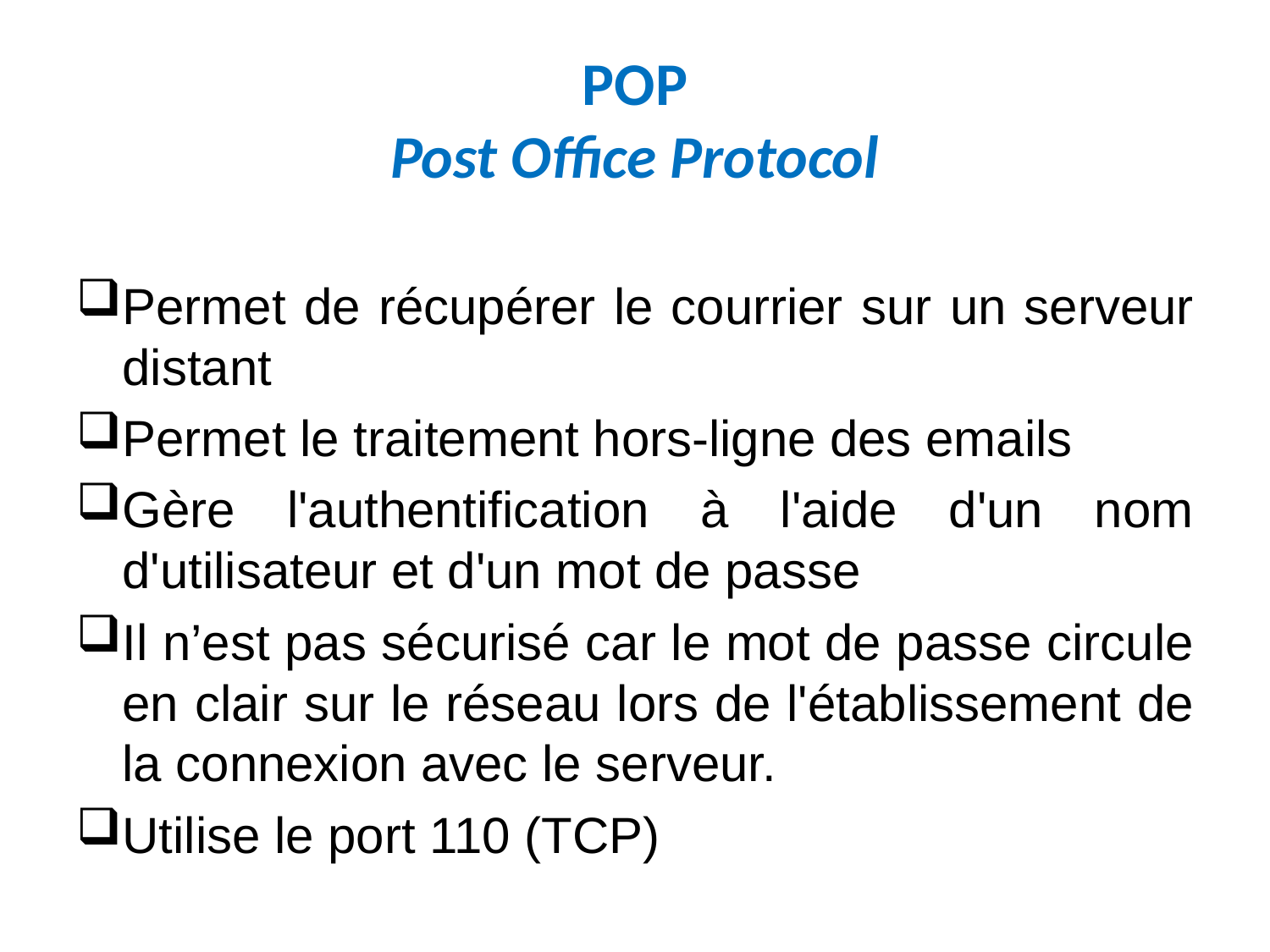

# POP Post Office Protocol
Permet de récupérer le courrier sur un serveur distant
Permet le traitement hors-ligne des emails
Gère l'authentification à l'aide d'un nom d'utilisateur et d'un mot de passe
Il n’est pas sécurisé car le mot de passe circule en clair sur le réseau lors de l'établissement de la connexion avec le serveur.
Utilise le port 110 (TCP)